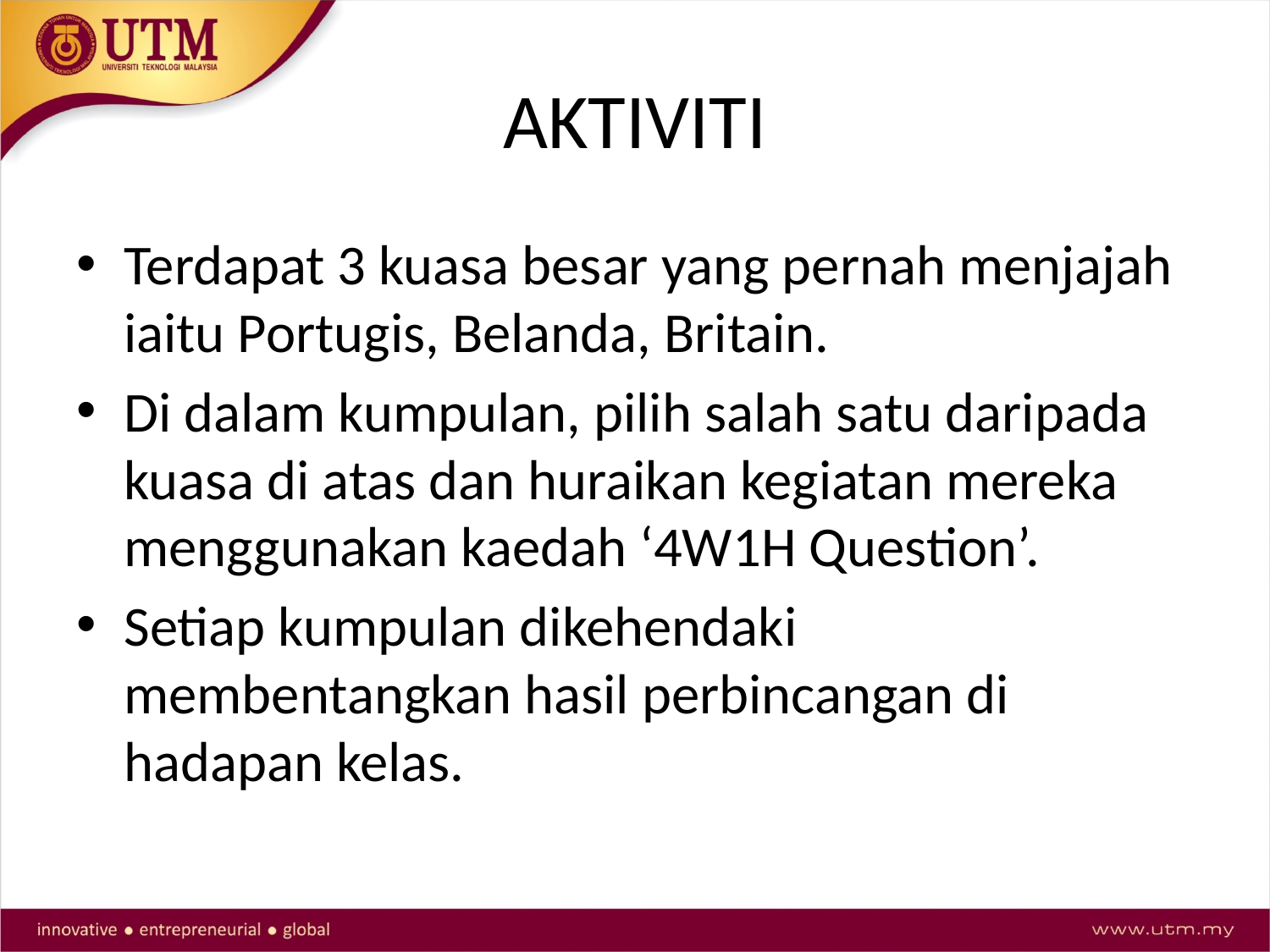

# AKTIVITI
Terdapat 3 kuasa besar yang pernah menjajah iaitu Portugis, Belanda, Britain.
Di dalam kumpulan, pilih salah satu daripada kuasa di atas dan huraikan kegiatan mereka menggunakan kaedah ‘4W1H Question’.
Setiap kumpulan dikehendaki membentangkan hasil perbincangan di hadapan kelas.